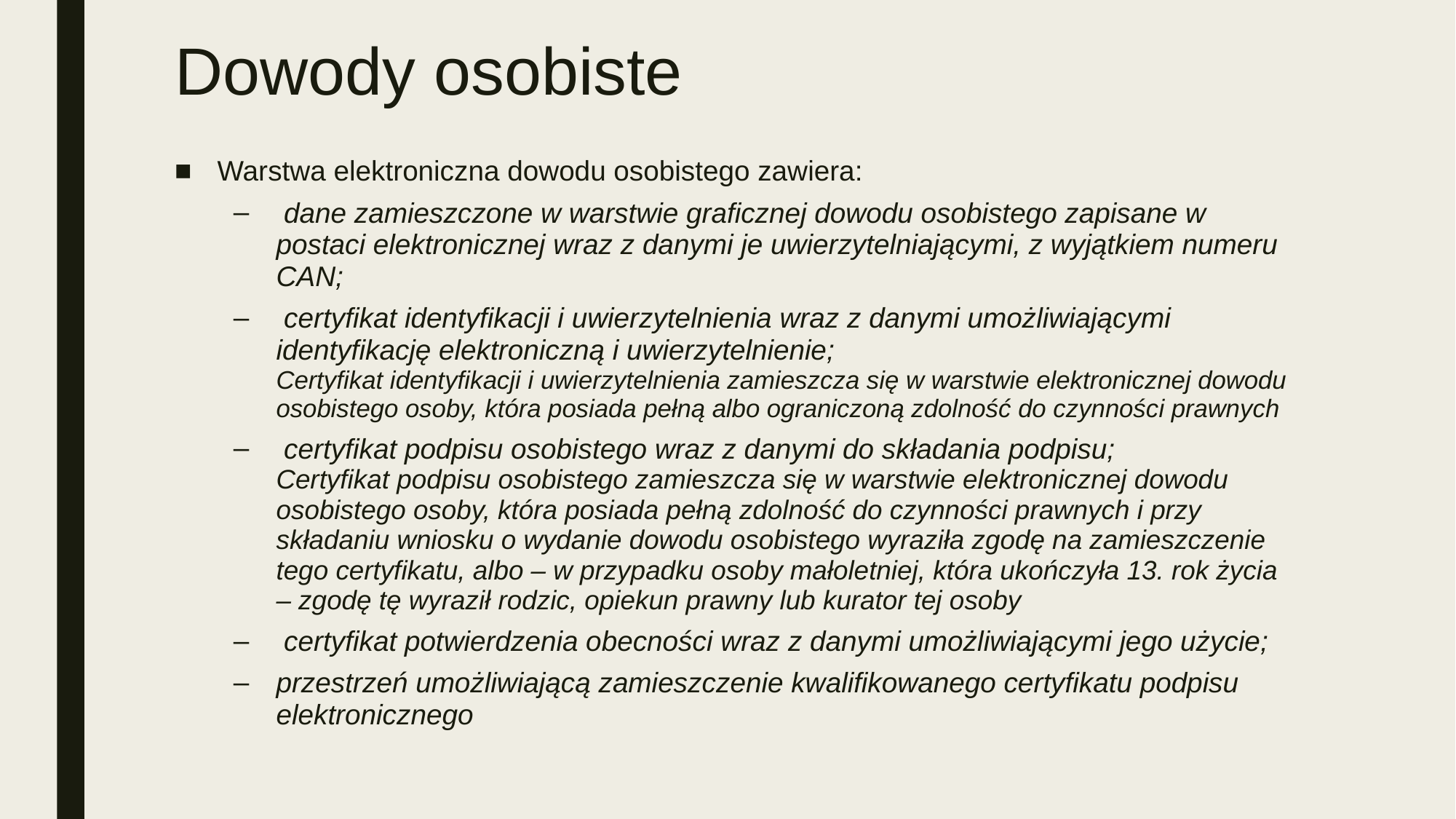

# Dowody osobiste
Warstwa elektroniczna dowodu osobistego zawiera:
 dane zamieszczone w warstwie graficznej dowodu osobistego zapisane w postaci elektronicznej wraz z danymi je uwierzytelniającymi, z wyjątkiem numeru CAN;
 certyfikat identyfikacji i uwierzytelnienia wraz z danymi umożliwiającymi identyfikację elektroniczną i uwierzytelnienie;
Certyfikat identyfikacji i uwierzytelnienia zamieszcza się w warstwie elektronicznej dowodu osobistego osoby, która posiada pełną albo ograniczoną zdolność do czynności prawnych
 certyfikat podpisu osobistego wraz z danymi do składania podpisu;
Certyfikat podpisu osobistego zamieszcza się w warstwie elektronicznej dowodu osobistego osoby, która posiada pełną zdolność do czynności prawnych i przy składaniu wniosku o wydanie dowodu osobistego wyraziła zgodę na zamieszczenie tego certyfikatu, albo – w przypadku osoby małoletniej, która ukończyła 13. rok życia – zgodę tę wyraził rodzic, opiekun prawny lub kurator tej osoby
 certyfikat potwierdzenia obecności wraz z danymi umożliwiającymi jego użycie;
przestrzeń umożliwiającą zamieszczenie kwalifikowanego certyfikatu podpisu elektronicznego